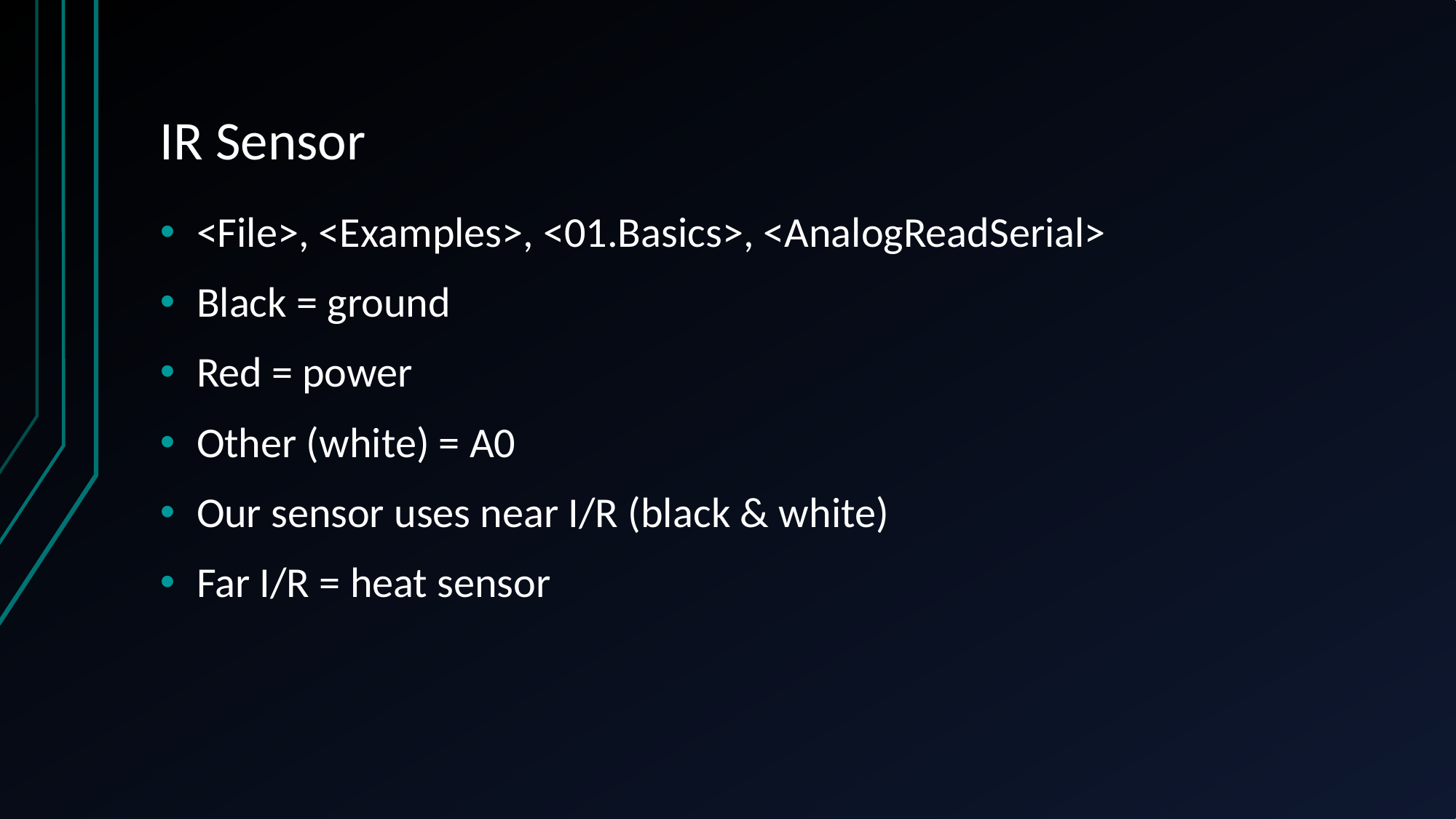

# IR Sensor
<File>, <Examples>, <01.Basics>, <AnalogReadSerial>
Black = ground
Red = power
Other (white) = A0
Our sensor uses near I/R (black & white)
Far I/R = heat sensor